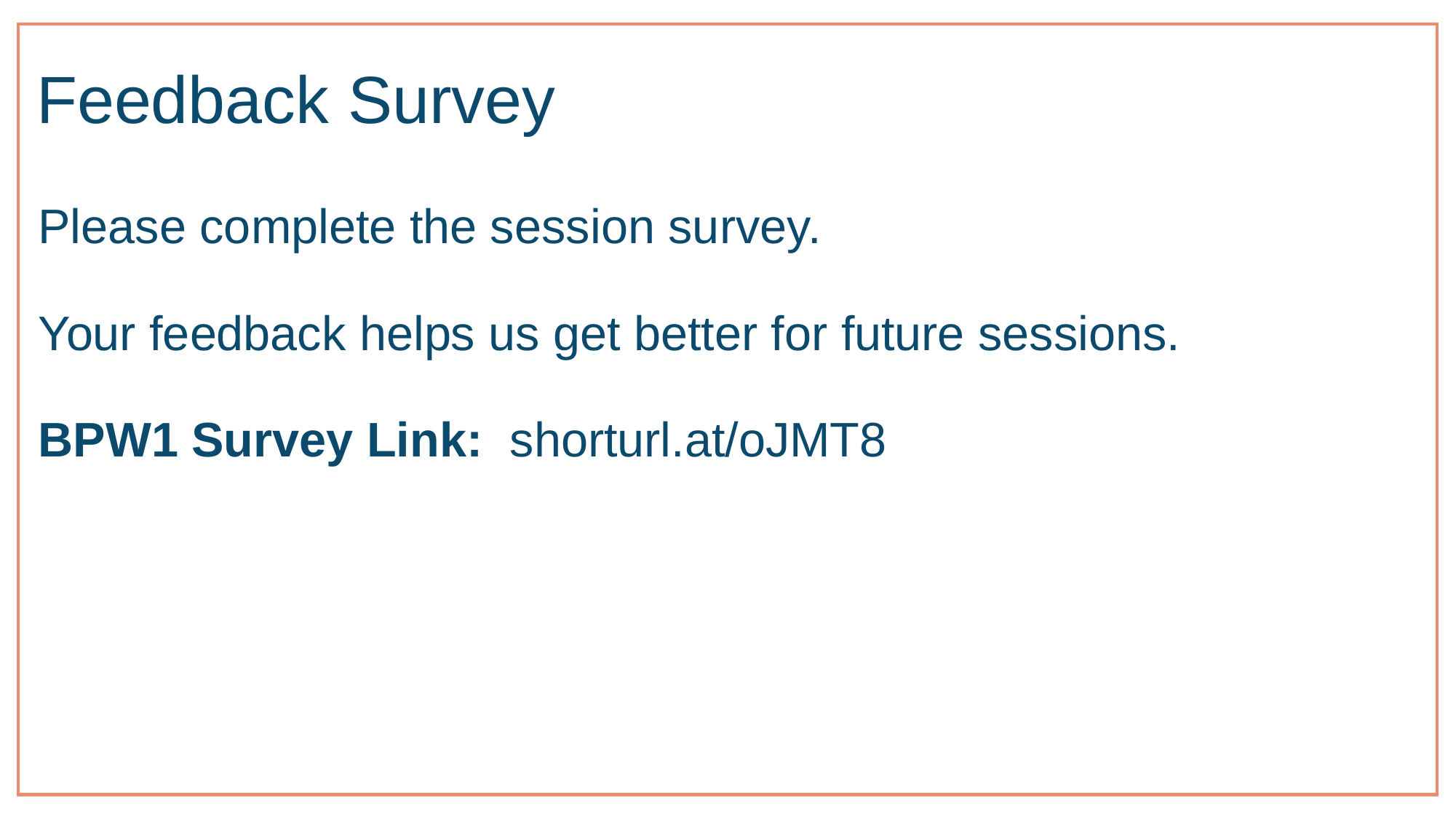

# Feedback Survey
Please complete the session survey.

Your feedback helps us get better for future sessions.

BPW1 Survey Link:  shorturl.at/oJMT8